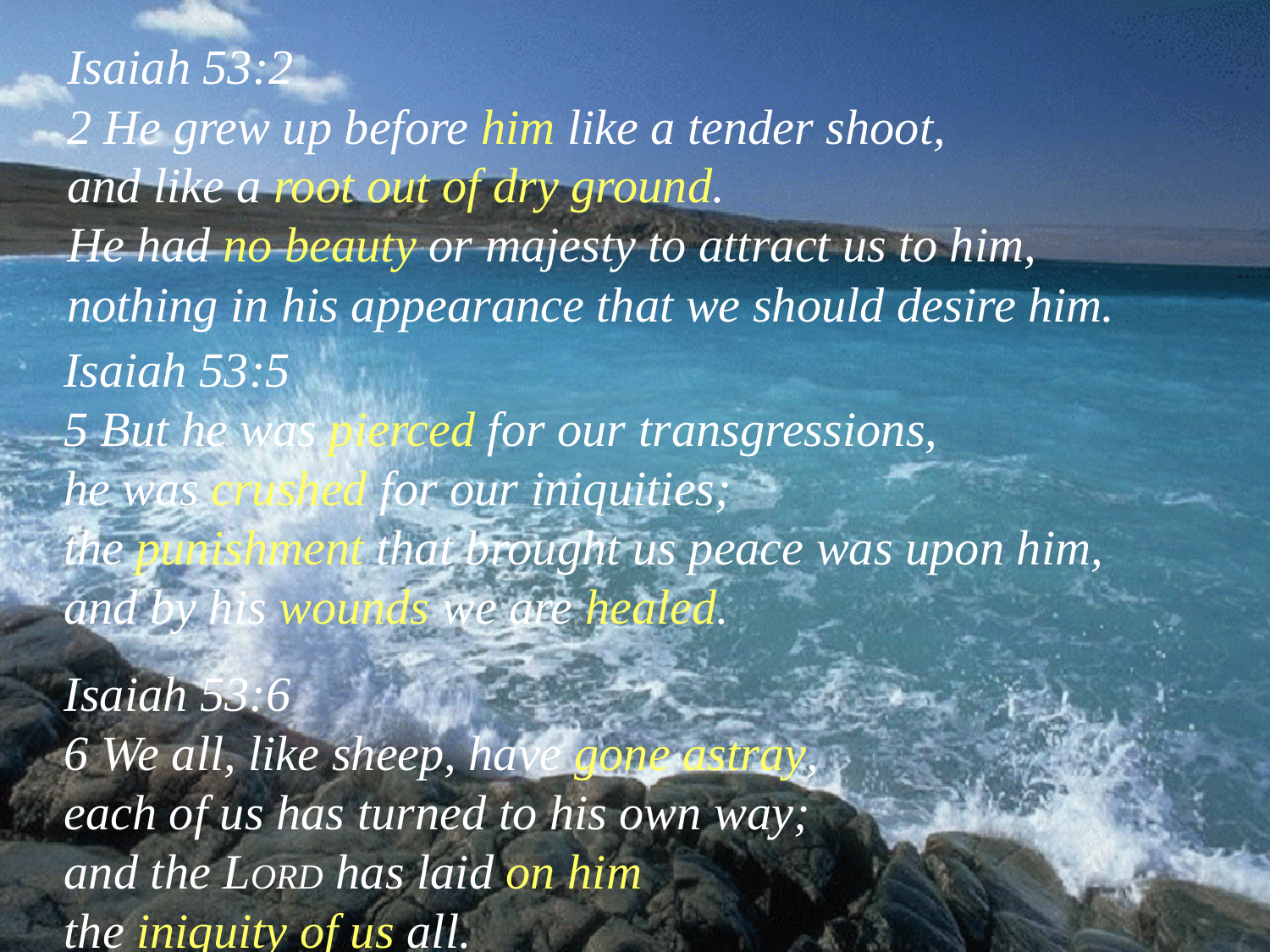

Isaiah 53:2
2 He grew up before him like a tender shoot,
and like a root out of dry ground.
He had no beauty or majesty to attract us to him,
nothing in his appearance that we should desire him.
Isaiah 53:5
5 But he was pierced for our transgressions,
he was crushed for our iniquities;
the punishment that brought us peace was upon him,
and by his wounds we are healed.
Isaiah 53:6
6 We all, like sheep, have gone astray,
each of us has turned to his own way;
and the LORD has laid on him
the iniquity of us all.